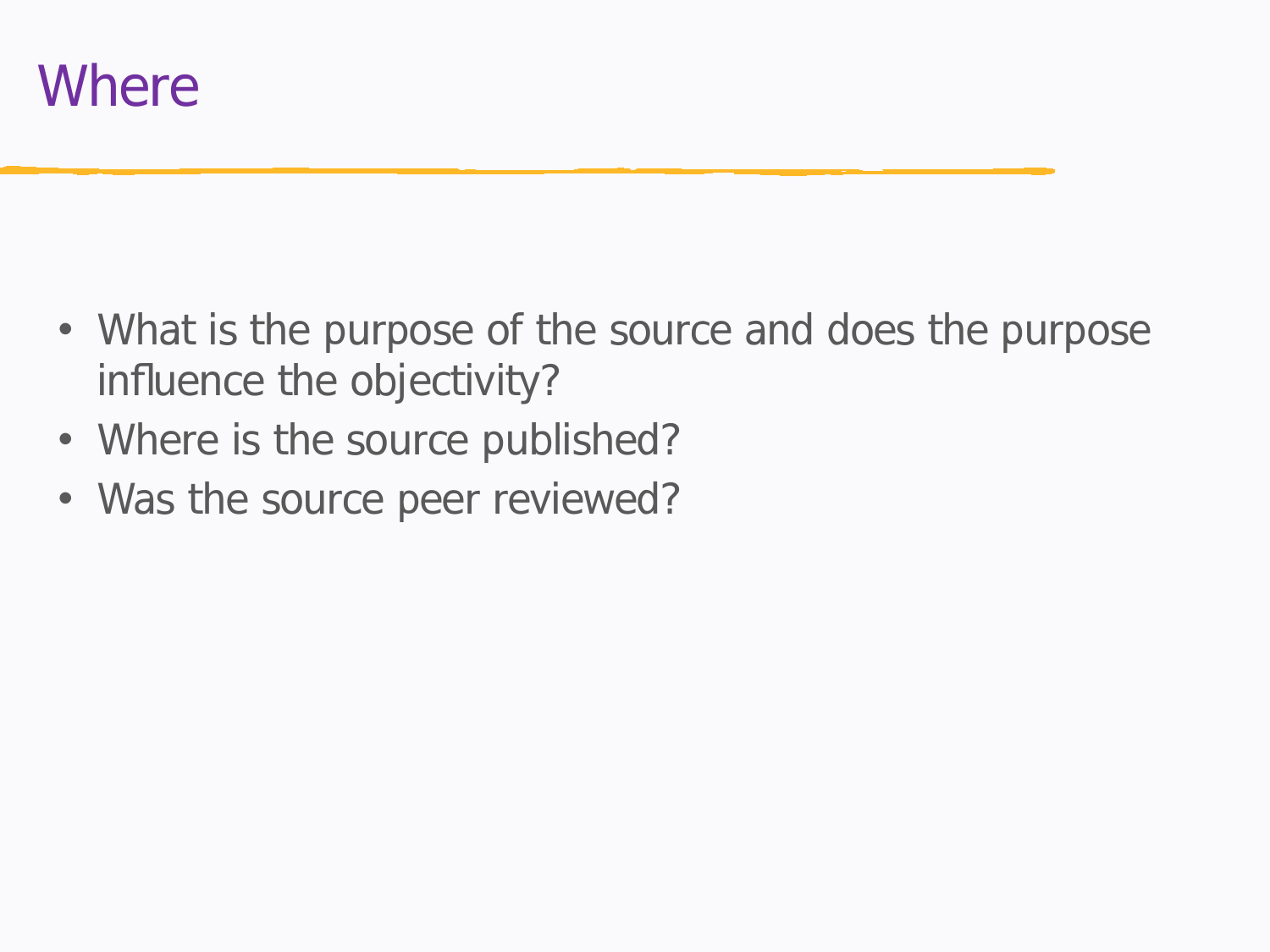

Where
What is the purpose of the source and does the purpose influence the objectivity?
Where is the source published?
Was the source peer reviewed?